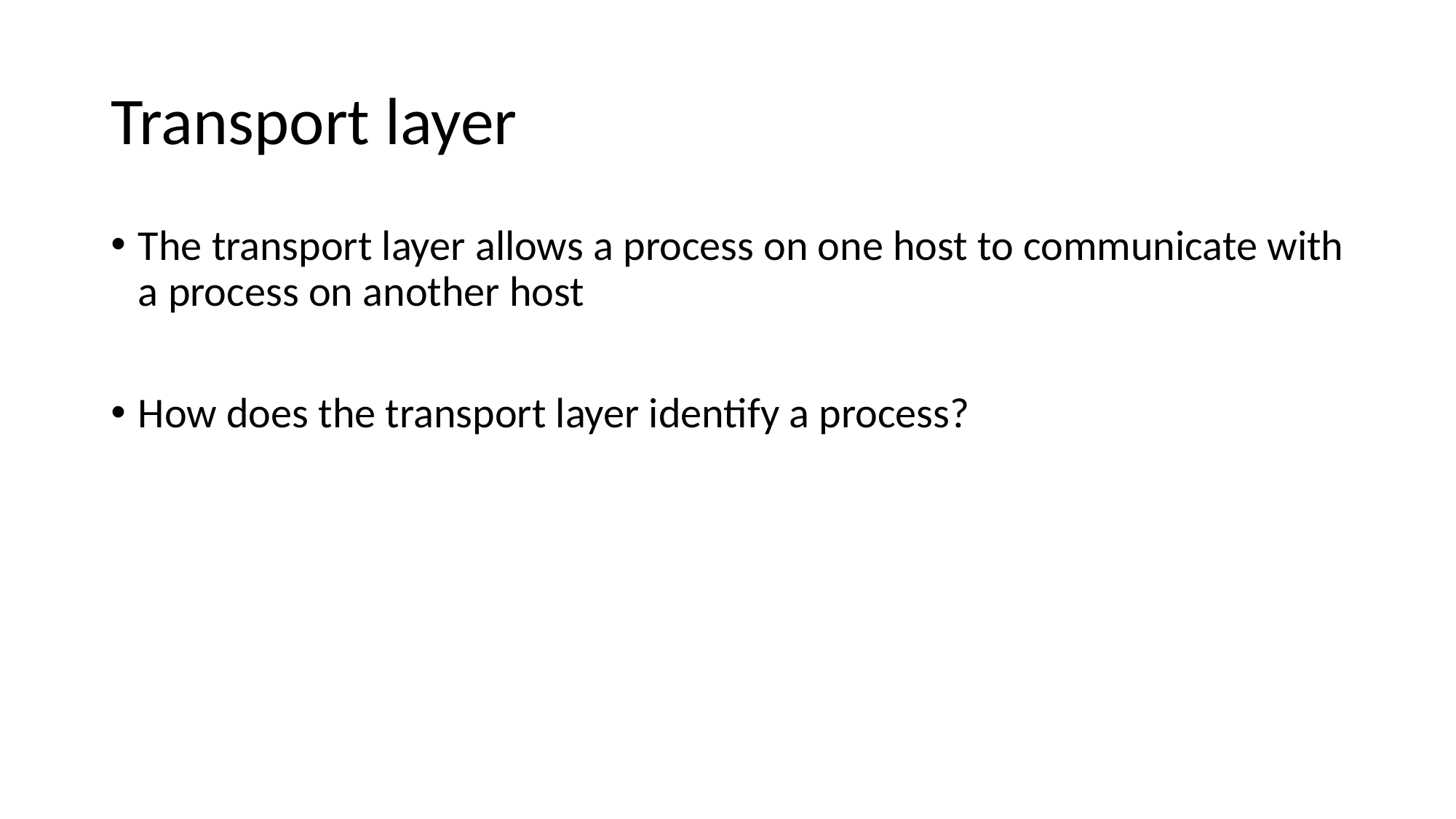

# Transport layer
The transport layer allows a process on one host to communicate with a process on another host

How does the transport layer identify a process?